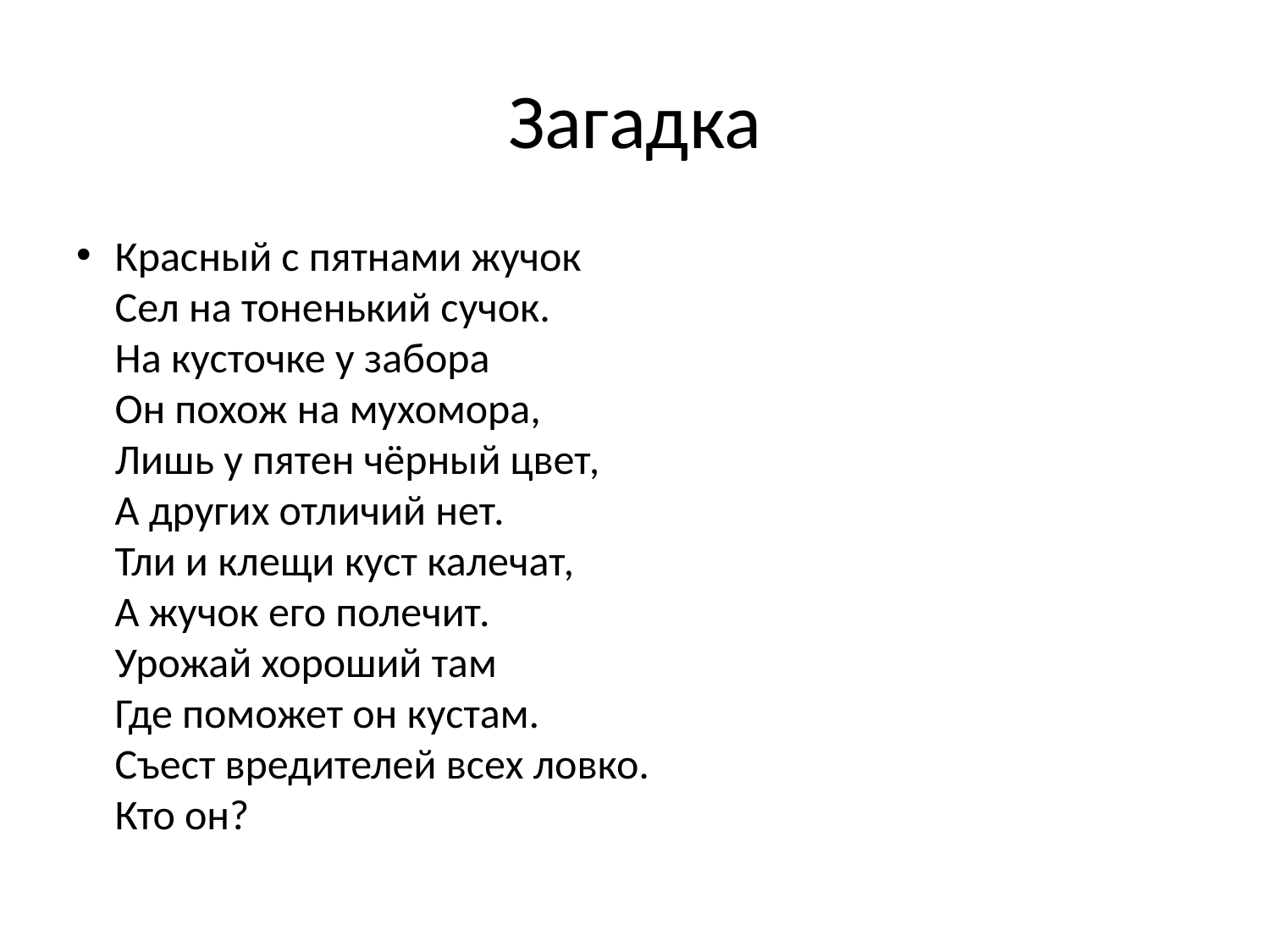

# Загадка
Красный с пятнами жучок
Сел на тоненький сучок.
На кусточке у забора
Он похож на мухомора,
Лишь у пятен чёрный цвет,
А других отличий нет.
Тли и клещи куст калечат,
А жучок его полечит.
Урожай хороший там
Где поможет он кустам.
Съест вредителей всех ловко.
Кто он?